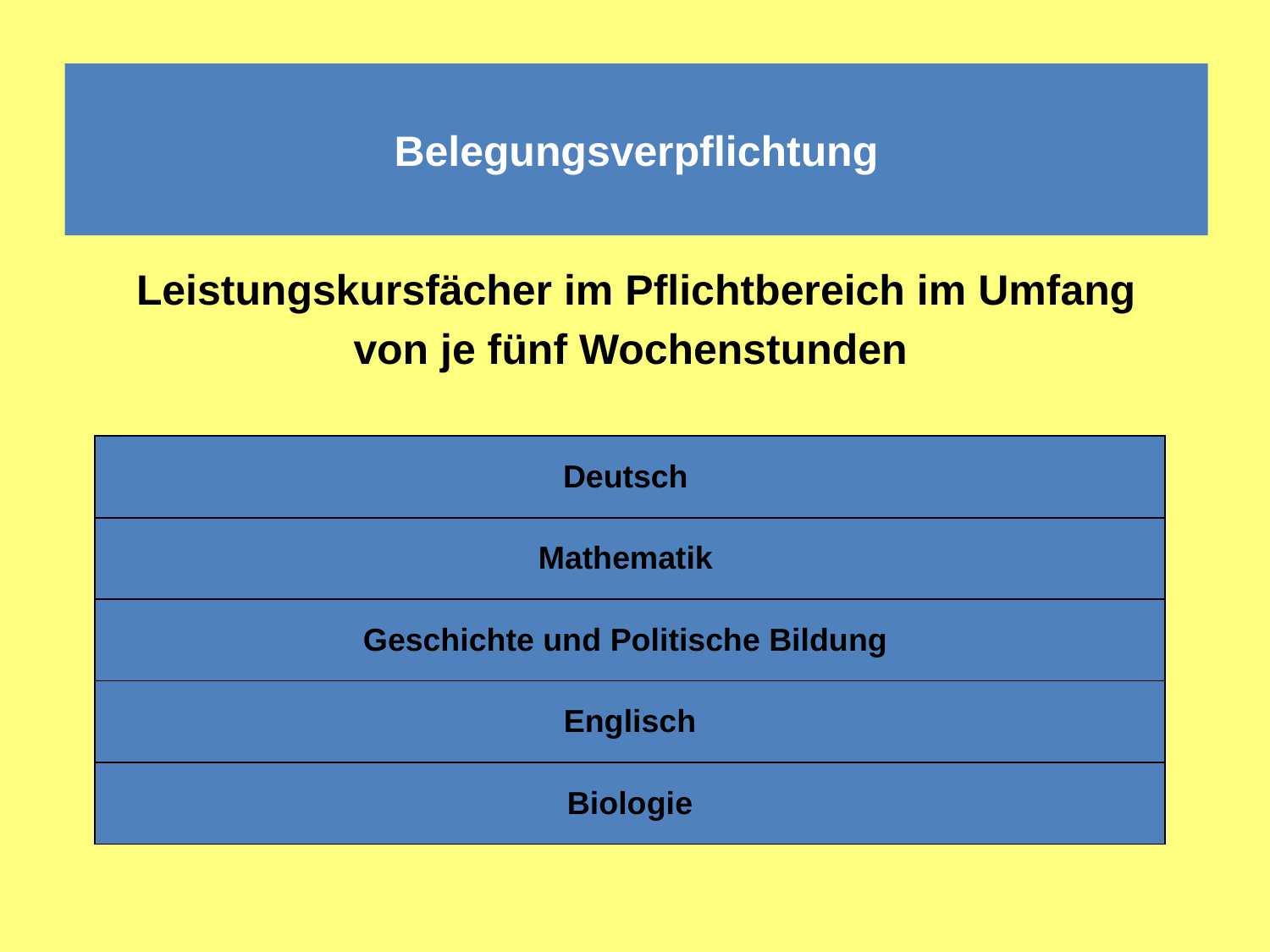

# Belegungsverpflichtung
Leistungskursfächer im Pflichtbereich im Umfang
von je fünf Wochenstunden

| Deutsch |
| --- |
| Mathematik |
| Geschichte und Politische Bildung |
| Englisch |
| Biologie |